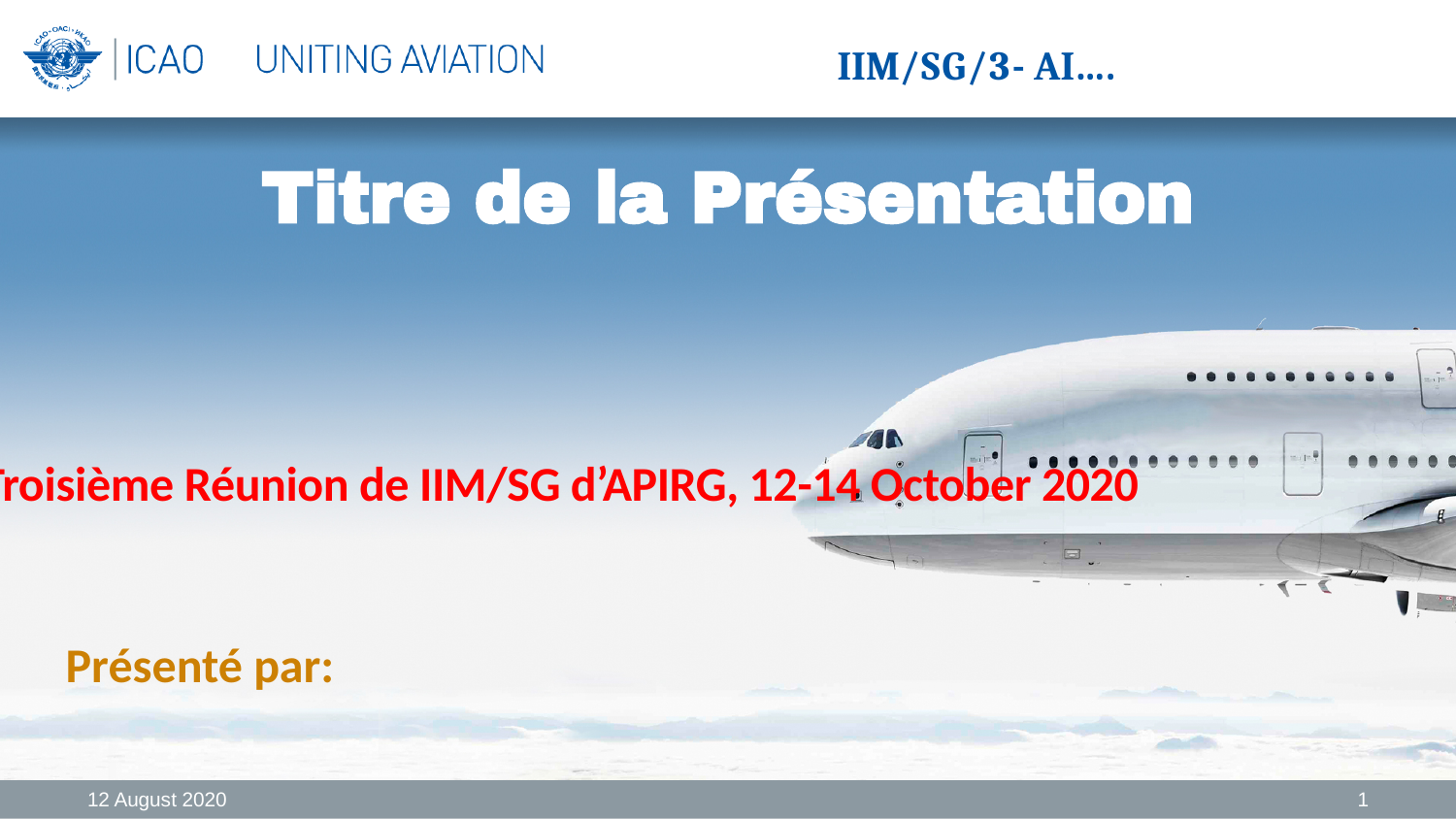

IIM/SG/3- AI….
Titre de la Présentation
Troisième Réunion de IIM/SG d’APIRG, 12-14 October 2020
Présenté par:
12 August 2020
1